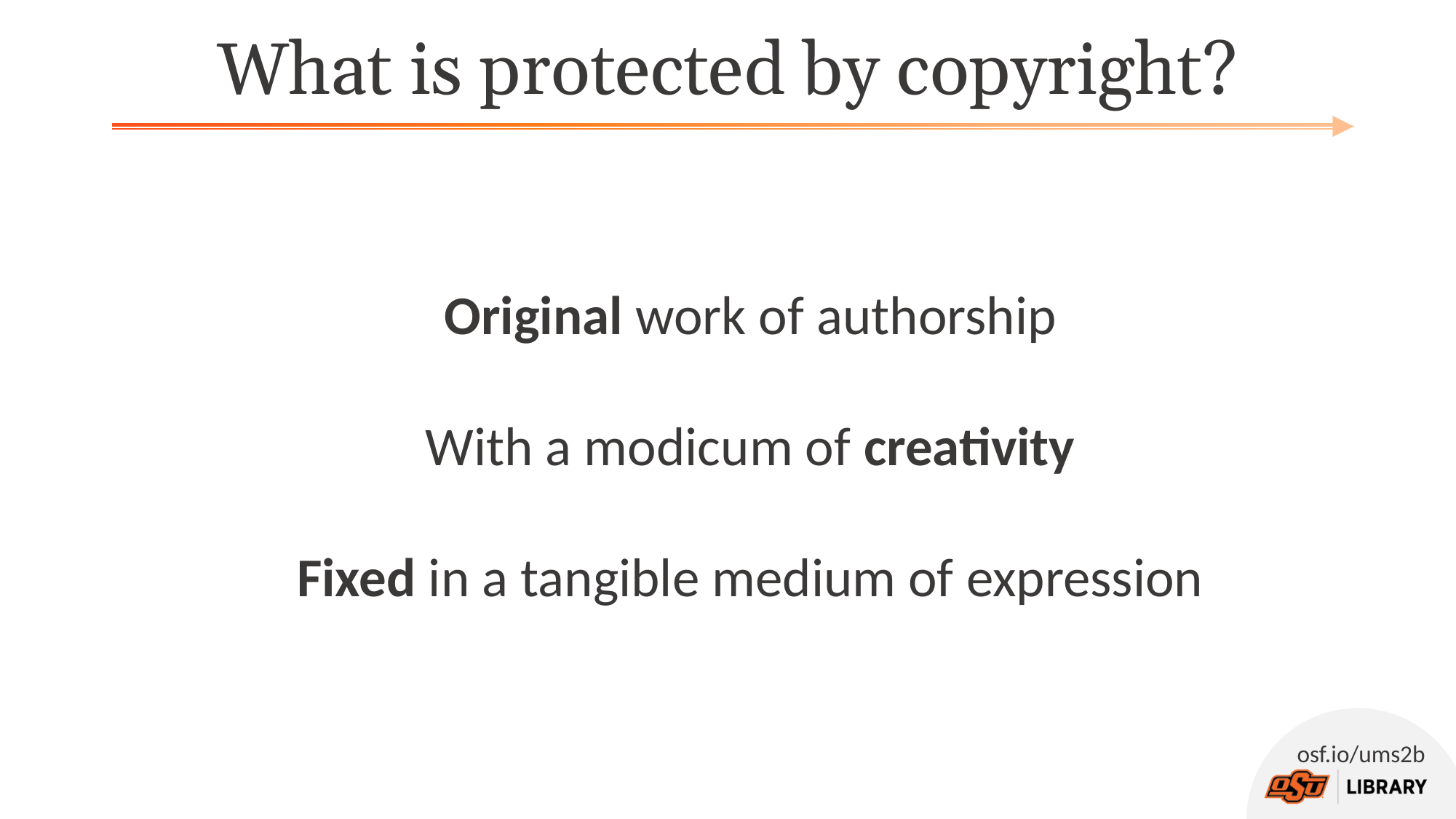

# What is protected by copyright?
Original work of authorship

With a modicum of creativity

Fixed in a tangible medium of expression